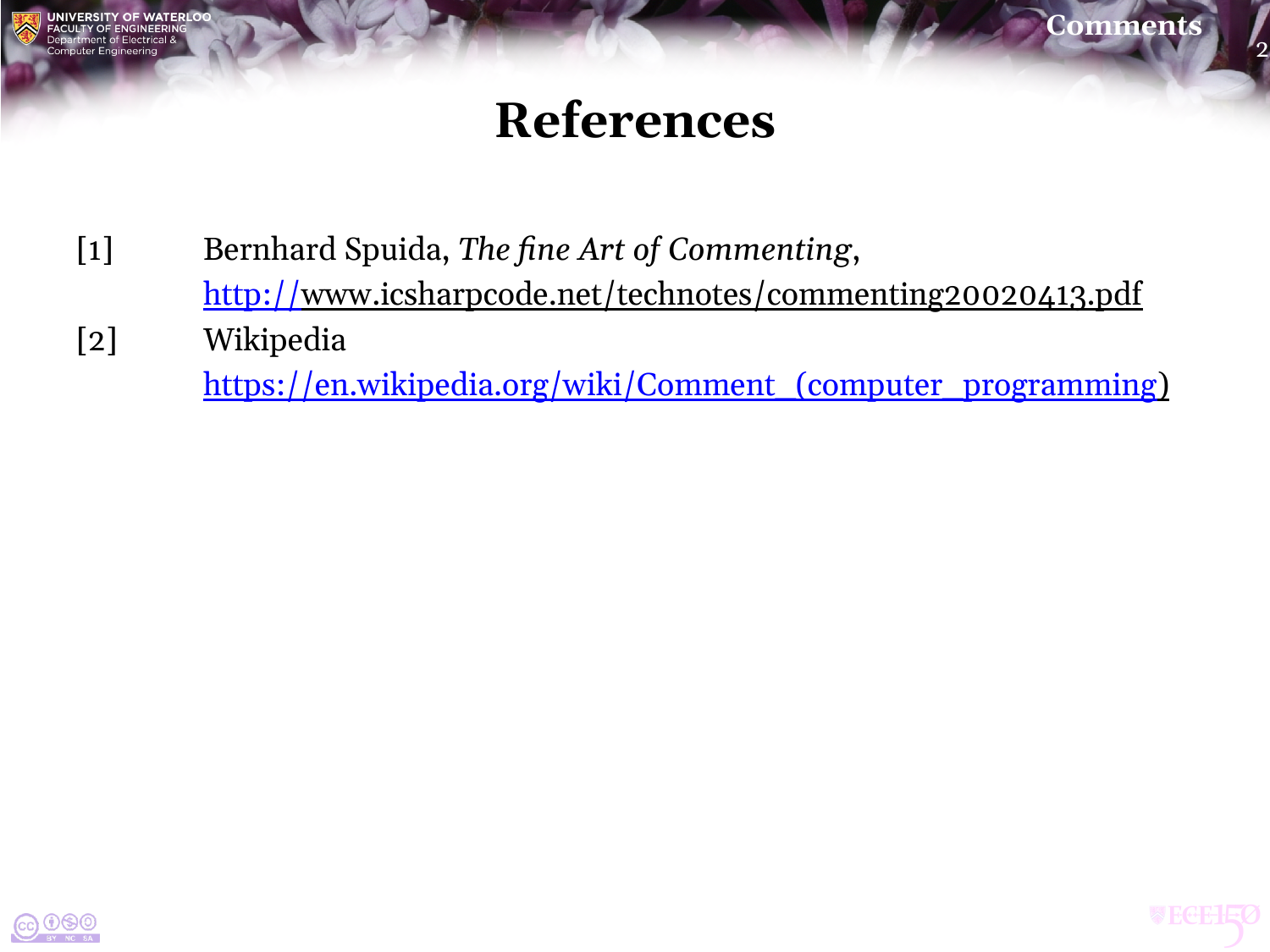

# References
[1]	Bernhard Spuida, The fine Art of Commenting,
	http://www.icsharpcode.net/technotes/commenting20020413.pdf
[2]	Wikipedia
	https://en.wikipedia.org/wiki/Comment_(computer_programming)